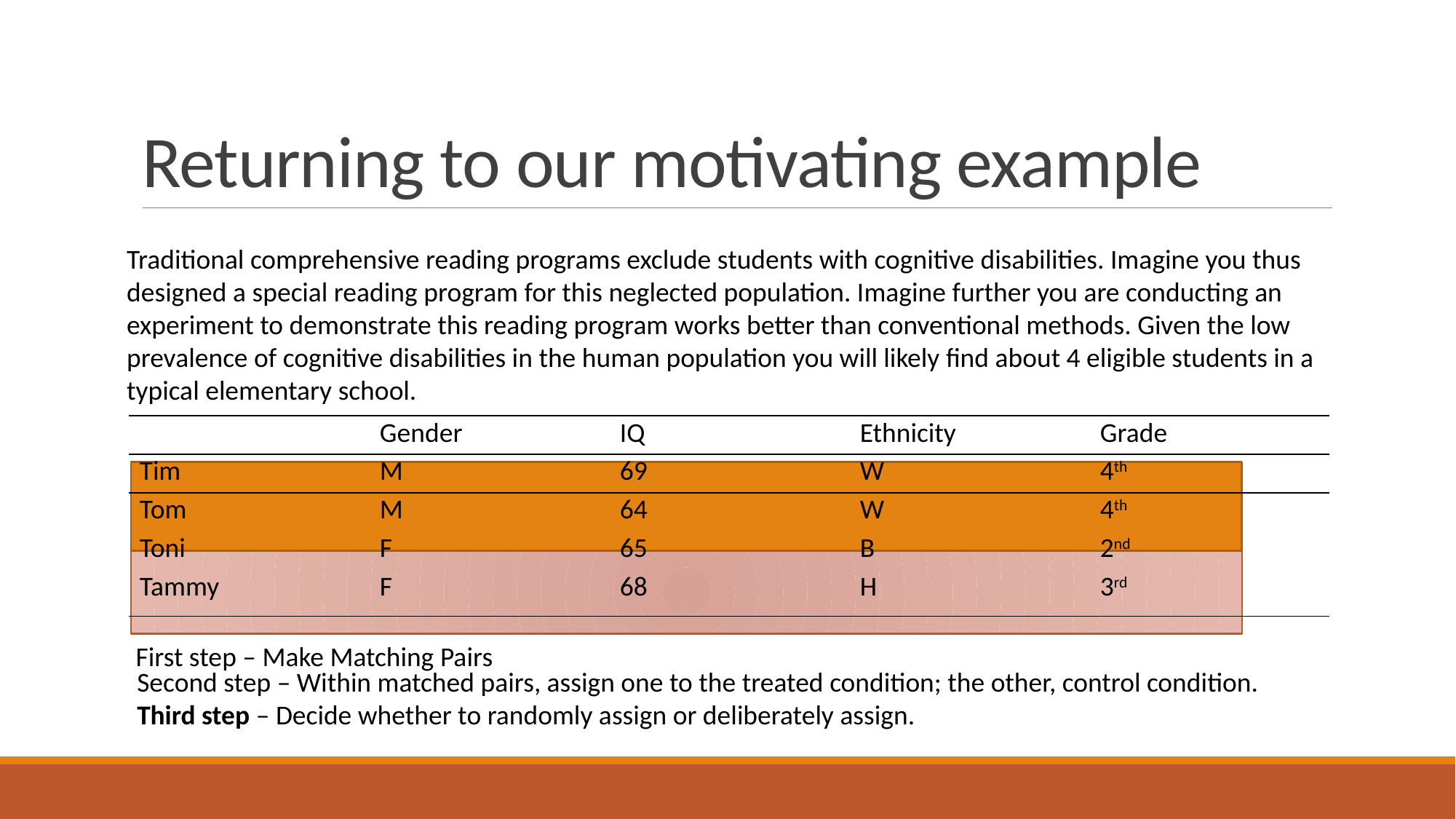

# Returning to our motivating example
Traditional comprehensive reading programs exclude students with cognitive disabilities. Imagine you thus designed a special reading program for this neglected population. Imagine further you are conducting an experiment to demonstrate this reading program works better than conventional methods. Given the low prevalence of cognitive disabilities in the human population you will likely find about 4 eligible students in a typical elementary school.
|  | Gender | IQ | Ethnicity | Grade |
| --- | --- | --- | --- | --- |
| Tim | M | 69 | W | 4th |
| Tom | M | 64 | W | 4th |
| Toni | F | 65 | B | 2nd |
| Tammy | F | 68 | H | 3rd |

First step – Make Matching Pairs
Second step – Within matched pairs, assign one to the treated condition; the other, control condition.
Third step – Decide whether to randomly assign or deliberately assign.